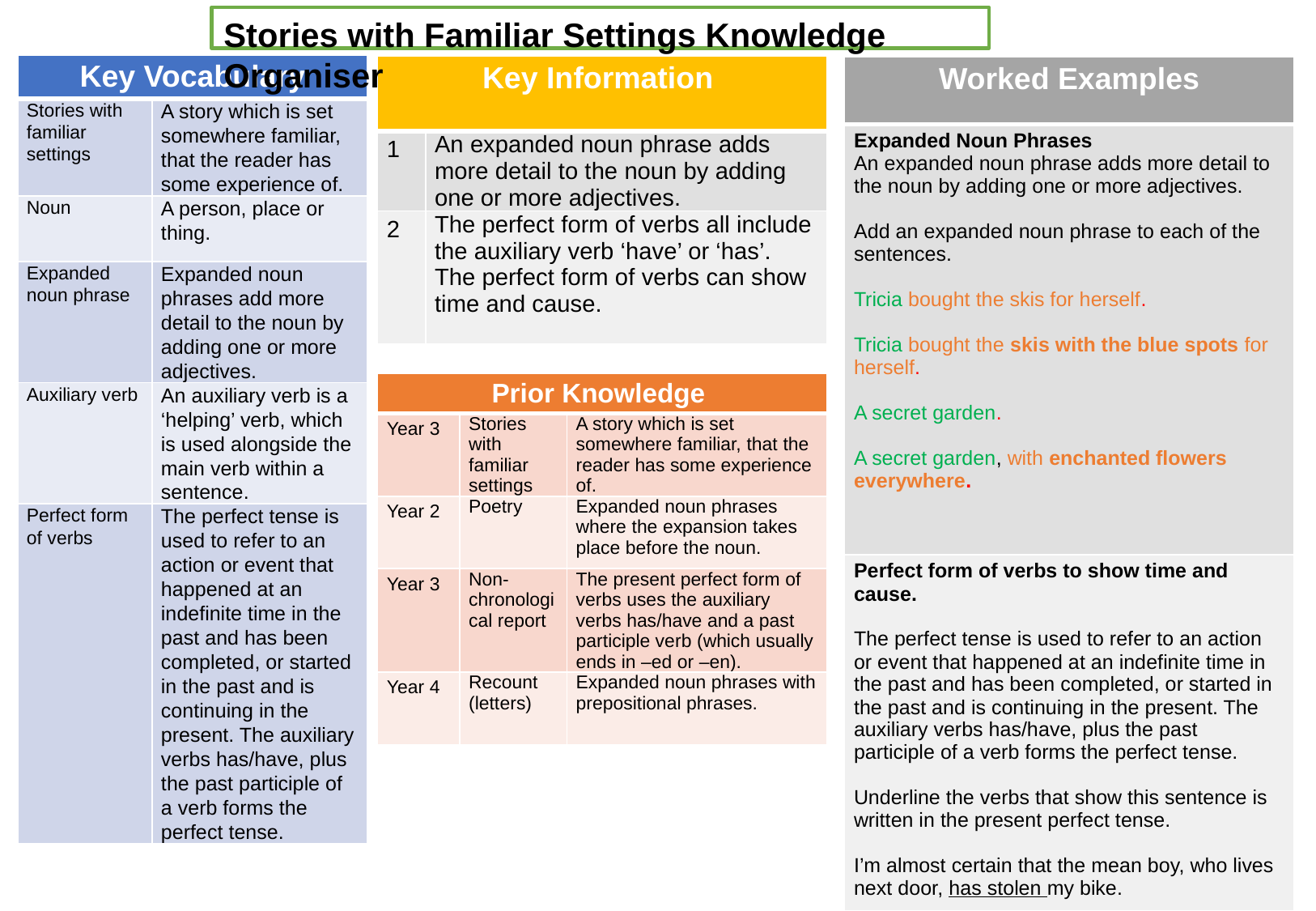

#
Stories with Familiar Settings Knowledge Organiser
| Key Vocabulary |  |
| --- | --- |
| Stories with familiar settings | A story which is set somewhere familiar, that the reader has some experience of. |
| Noun | A person, place or thing. |
| Expanded noun phrase | Expanded noun phrases add more detail to the noun by adding one or more adjectives. |
| Auxiliary verb | An auxiliary verb is a ‘helping’ verb, which is used alongside the main verb within a sentence. |
| Perfect form of verbs | The perfect tense is used to refer to an action or event that happened at an indefinite time in the past and has been completed, or started in the past and is continuing in the present. The auxiliary verbs has/have, plus the past participle of a verb forms the perfect tense. |
| Key Information |  |
| --- | --- |
| 1 | An expanded noun phrase adds more detail to the noun by adding one or more adjectives. |
| 2 | The perfect form of verbs all include the auxiliary verb ‘have’ or ‘has’. The perfect form of verbs can show time and cause. |
| Worked Examples |
| --- |
| Expanded Noun Phrases An expanded noun phrase adds more detail to the noun by adding one or more adjectives. Add an expanded noun phrase to each of the sentences. Tricia bought the skis for herself. Tricia bought the skis with the blue spots for herself. A secret garden. A secret garden, with enchanted flowers everywhere. |
| Perfect form of verbs to show time and cause. The perfect tense is used to refer to an action or event that happened at an indefinite time in the past and has been completed, or started in the past and is continuing in the present. The auxiliary verbs has/have, plus the past participle of a verb forms the perfect tense. Underline the verbs that show this sentence is written in the present perfect tense. I’m almost certain that the mean boy, who lives next door, has stolen my bike. |
| Prior Knowledge |  |  |
| --- | --- | --- |
| Year 3 | Stories with familiar settings | A story which is set somewhere familiar, that the reader has some experience of. |
| Year 2 | Poetry | Expanded noun phrases where the expansion takes place before the noun. |
| Year 3 | Non-chronological report | The present perfect form of verbs uses the auxiliary verbs has/have and a past participle verb (which usually ends in –ed or –en). |
| Year 4 | Recount (letters) | Expanded noun phrases with prepositional phrases. |